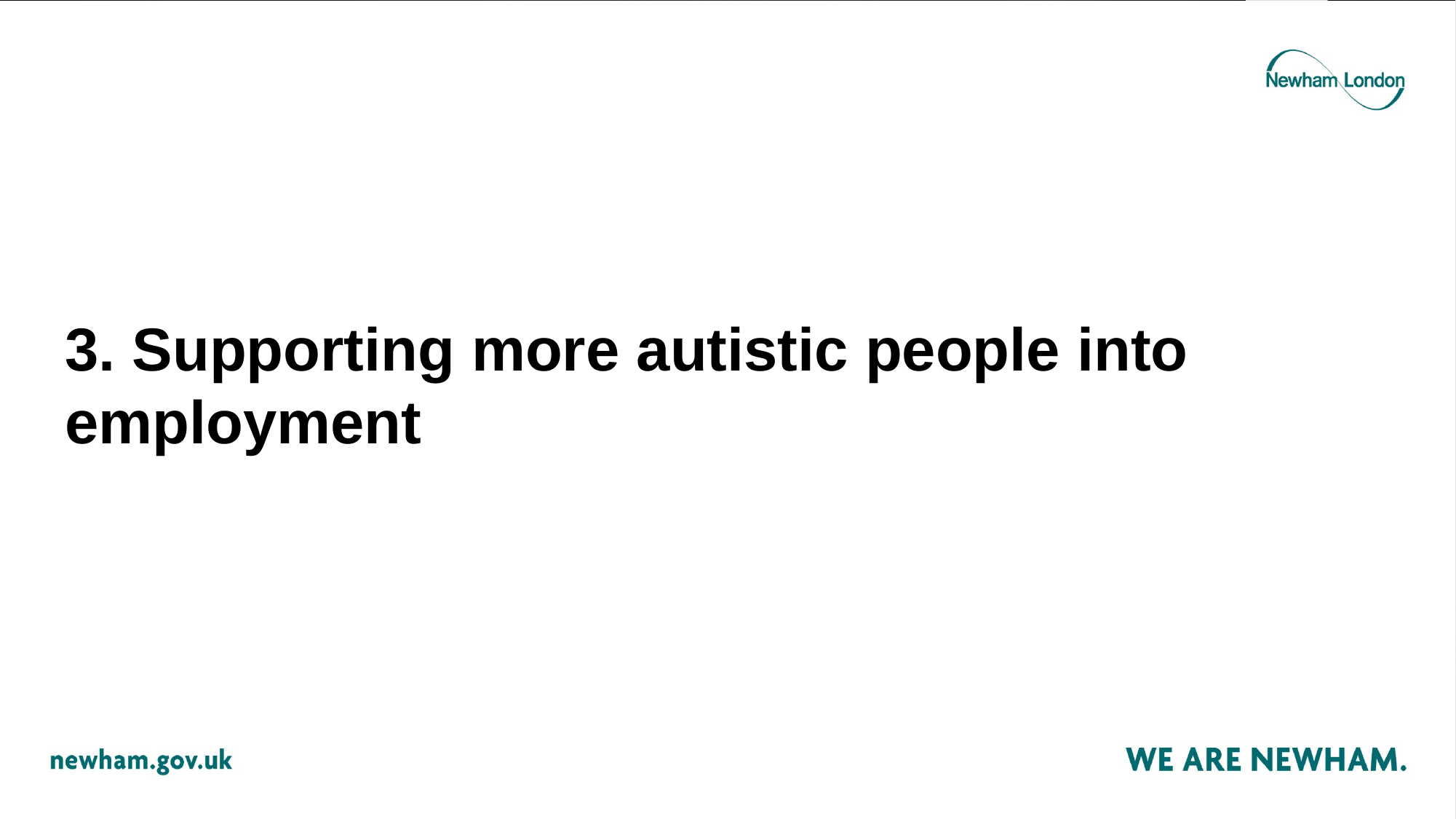

# 3. Supporting more autistic people into employment